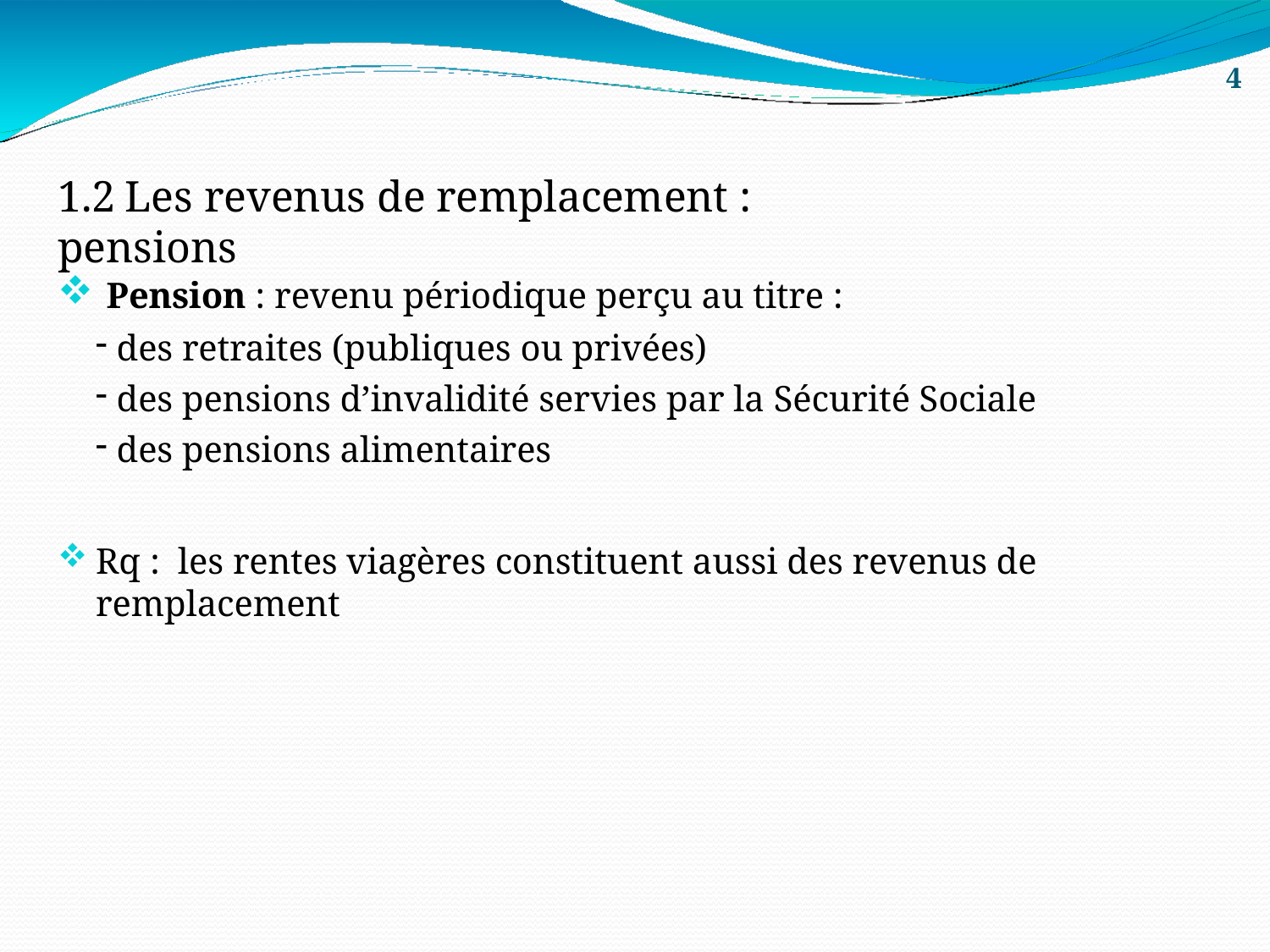

4
# 1.2	Les revenus de remplacement : pensions
Pension : revenu périodique perçu au titre :
des retraites (publiques ou privées)
des pensions d’invalidité servies par la Sécurité Sociale
des pensions alimentaires

Rq : les rentes viagères constituent aussi des revenus de remplacement